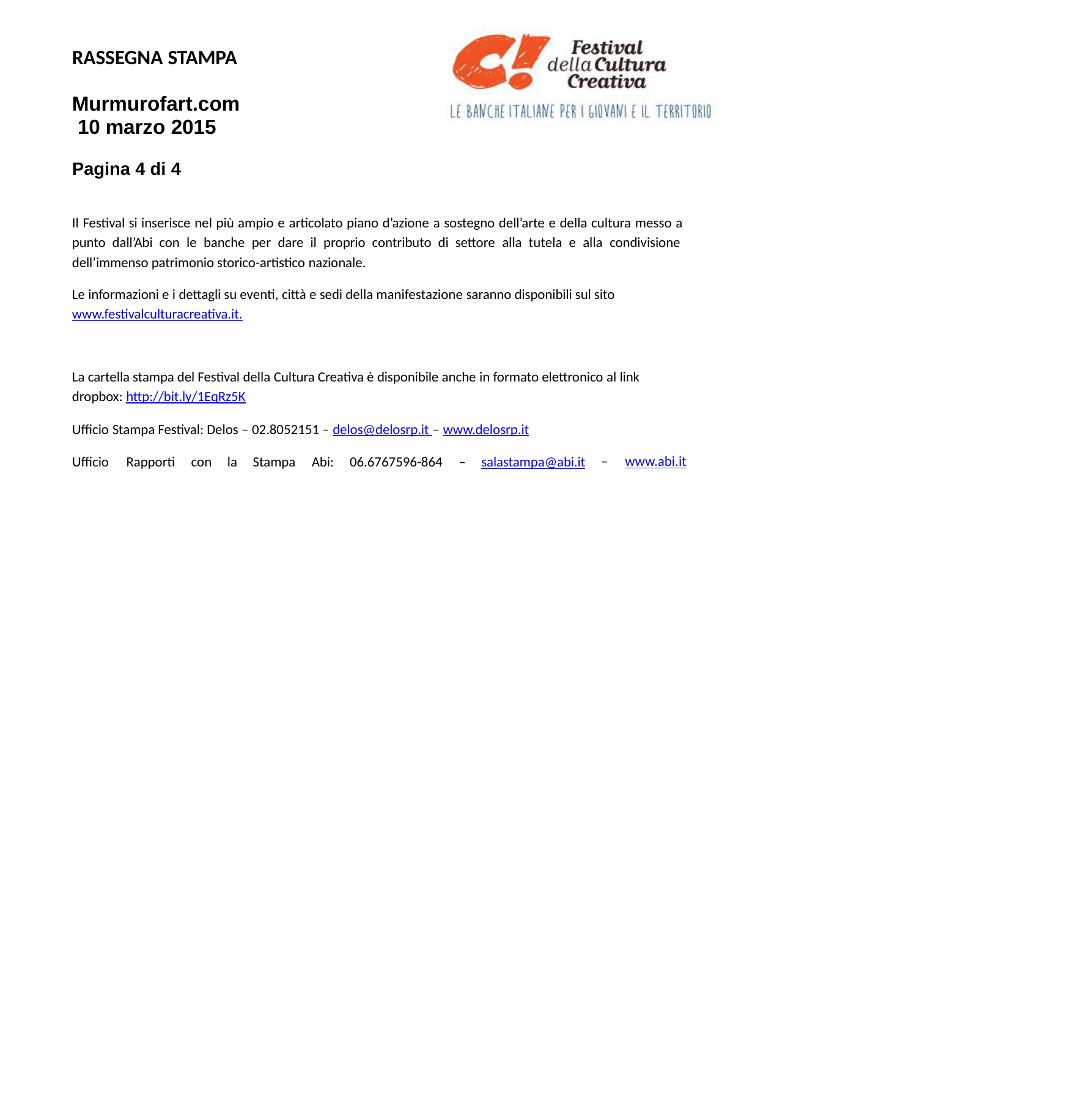

RASSEGNA STAMPA

Murmurofart.com  10 marzo 2015
Pagina 4 di 4

Il Festival si inserisce nel più ampio e articolato piano d’azione a sostegno dell’arte e della cultura messo a  punto dall’Abi con le banche per dare il proprio contributo di settore alla tutela e alla condivisione  dell’immenso patrimonio storico-artistico nazionale.
Le informazioni e i dettagli su eventi, città e sedi della manifestazione saranno disponibili sul sito  www.festivalculturacreativa.it.
La cartella stampa del Festival della Cultura Creativa è disponibile anche in formato elettronico al link  dropbox: http://bit.ly/1EqRz5K
Ufficio Stampa Festival: Delos – 02.8052151 – delos@delosrp.it – www.delosrp.it

Ufficio	Rapporti	con	la	Stampa	Abi:	06.6767596-864	–	salastampa@abi.it
–	www.abi.it